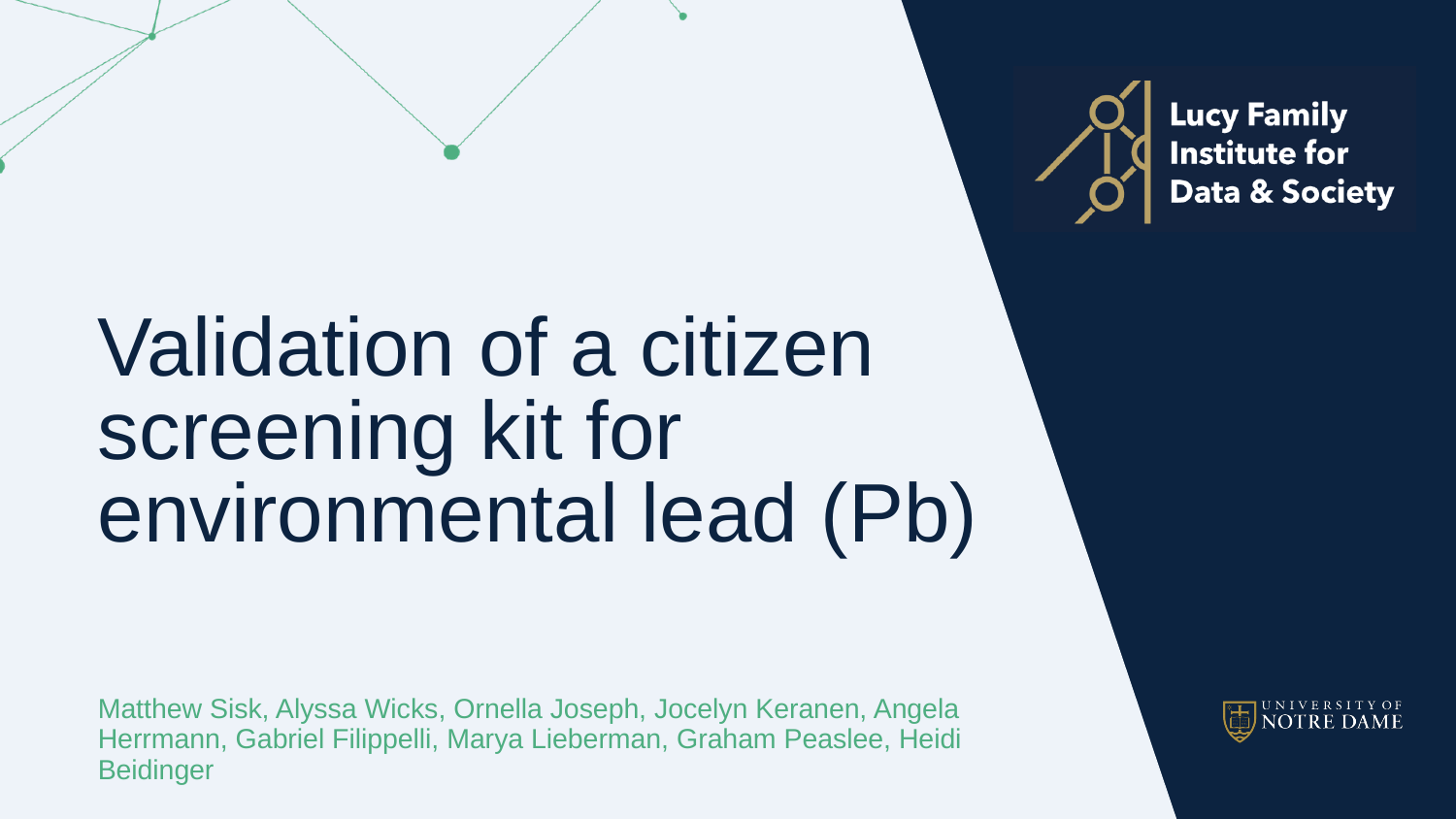

# Validation of a citizen screening kit for environmental lead (Pb)
Matthew Sisk, Alyssa Wicks, Ornella Joseph, Jocelyn Keranen, Angela Herrmann, Gabriel Filippelli, Marya Lieberman, Graham Peaslee, Heidi Beidinger